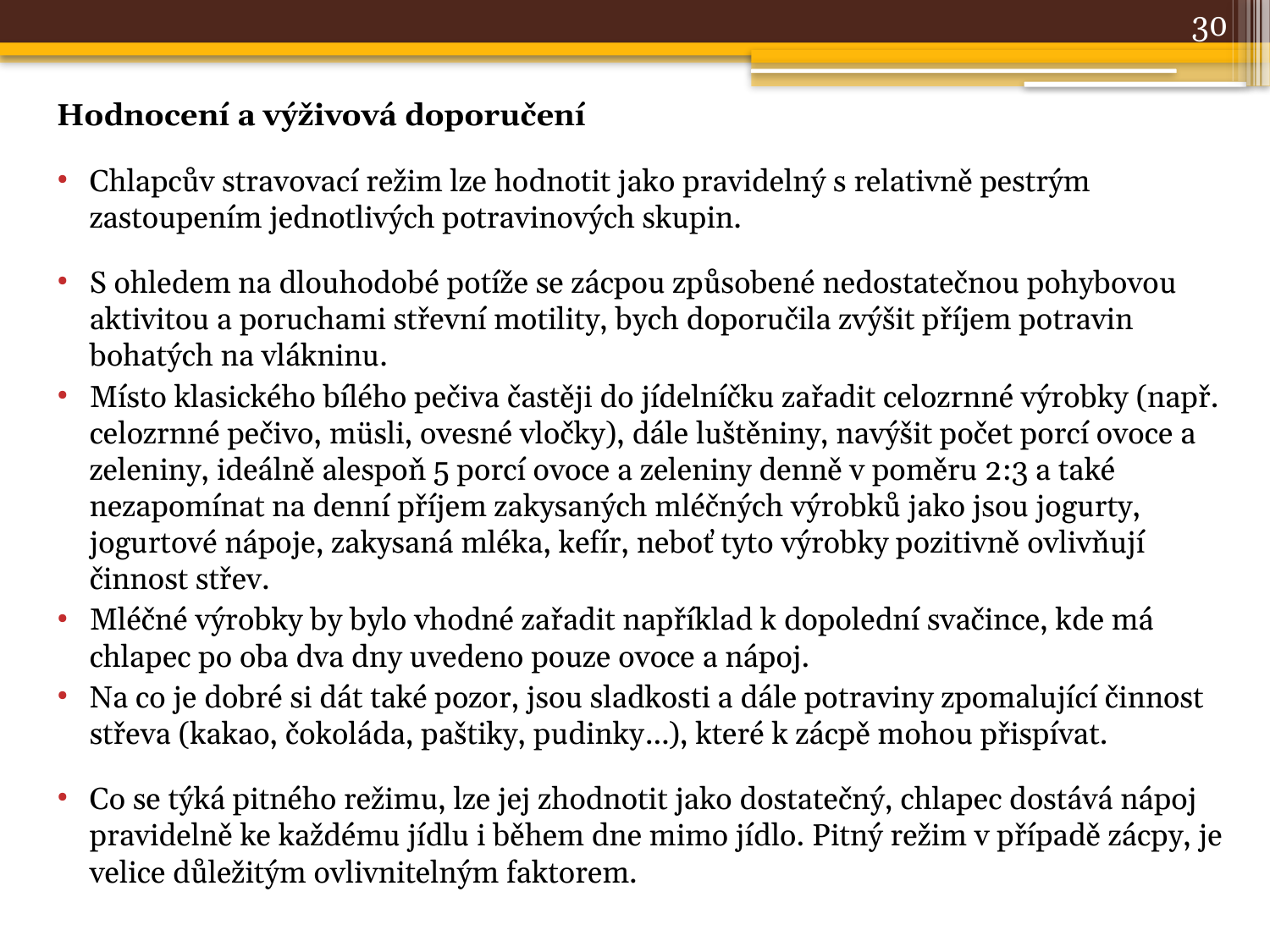

30
Hodnocení a výživová doporučení

Chlapcův stravovací režim lze hodnotit jako pravidelný s relativně pestrým zastoupením jednotlivých potravinových skupin.

S ohledem na dlouhodobé potíže se zácpou způsobené nedostatečnou pohybovou aktivitou a poruchami střevní motility, bych doporučila zvýšit příjem potravin bohatých na vlákninu.
Místo klasického bílého pečiva častěji do jídelníčku zařadit celozrnné výrobky (např. celozrnné pečivo, müsli, ovesné vločky), dále luštěniny, navýšit počet porcí ovoce a zeleniny, ideálně alespoň 5 porcí ovoce a zeleniny denně v poměru 2:3 a také nezapomínat na denní příjem zakysaných mléčných výrobků jako jsou jogurty, jogurtové nápoje, zakysaná mléka, kefír, neboť tyto výrobky pozitivně ovlivňují činnost střev.
Mléčné výrobky by bylo vhodné zařadit například k dopolední svačince, kde má chlapec po oba dva dny uvedeno pouze ovoce a nápoj.
Na co je dobré si dát také pozor, jsou sladkosti a dále potraviny zpomalující činnost střeva (kakao, čokoláda, paštiky, pudinky…), které k zácpě mohou přispívat.

Co se týká pitného režimu, lze jej zhodnotit jako dostatečný, chlapec dostává nápoj pravidelně ke každému jídlu i během dne mimo jídlo. Pitný režim v případě zácpy, je velice důležitým ovlivnitelným faktorem.